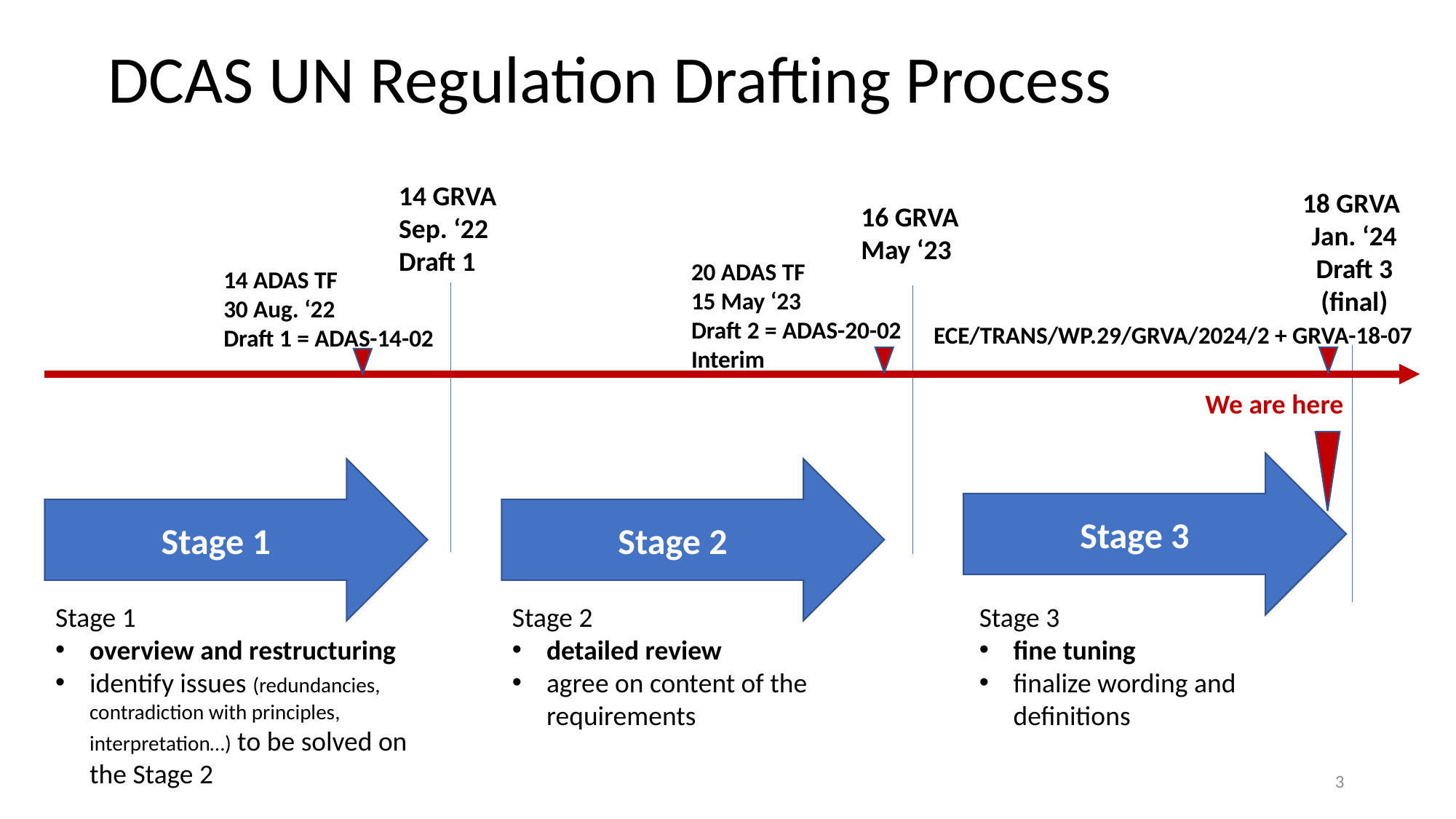

# DCAS UN Regulation Drafting Process
14 GRVA
Sep. ‘22
Draft 1
18 GRVA
Jan. ‘24
Draft 3
(final)
16 GRVA
May ‘23
20 ADAS TF
15 May ‘23
Draft 2 = ADAS-20-02
Interim
14 ADAS TF
30 Aug. ‘22
Draft 1 = ADAS-14-02
ECE/TRANS/WP.29/GRVA/2024/2 + GRVA-18-07

We are here

Stage 3
Stage 1
Stage 2
Stage 1
overview and restructuring
identify issues (redundancies, contradiction with principles, interpretation…) to be solved on the Stage 2
Stage 2
detailed review
agree on content of the requirements
Stage 3
fine tuning
finalize wording and definitions
3